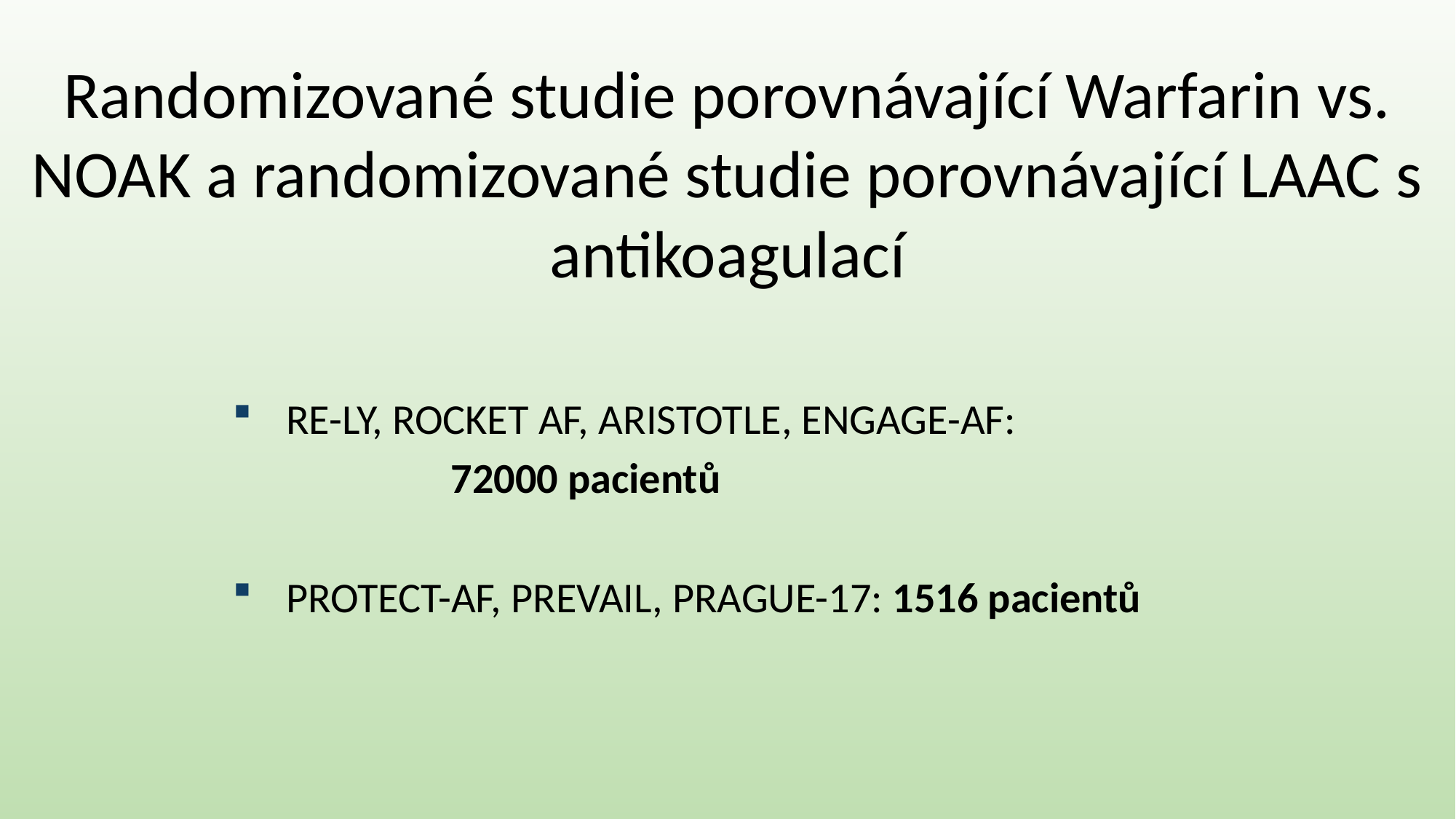

Randomizované studie porovnávající Warfarin vs. NOAK a randomizované studie porovnávající LAAC s antikoagulací
RE-LY, ROCKET AF, ARISTOTLE, ENGAGE-AF:
		72000 pacientů

PROTECT-AF, PREVAIL, PRAGUE-17: 1516 pacientů